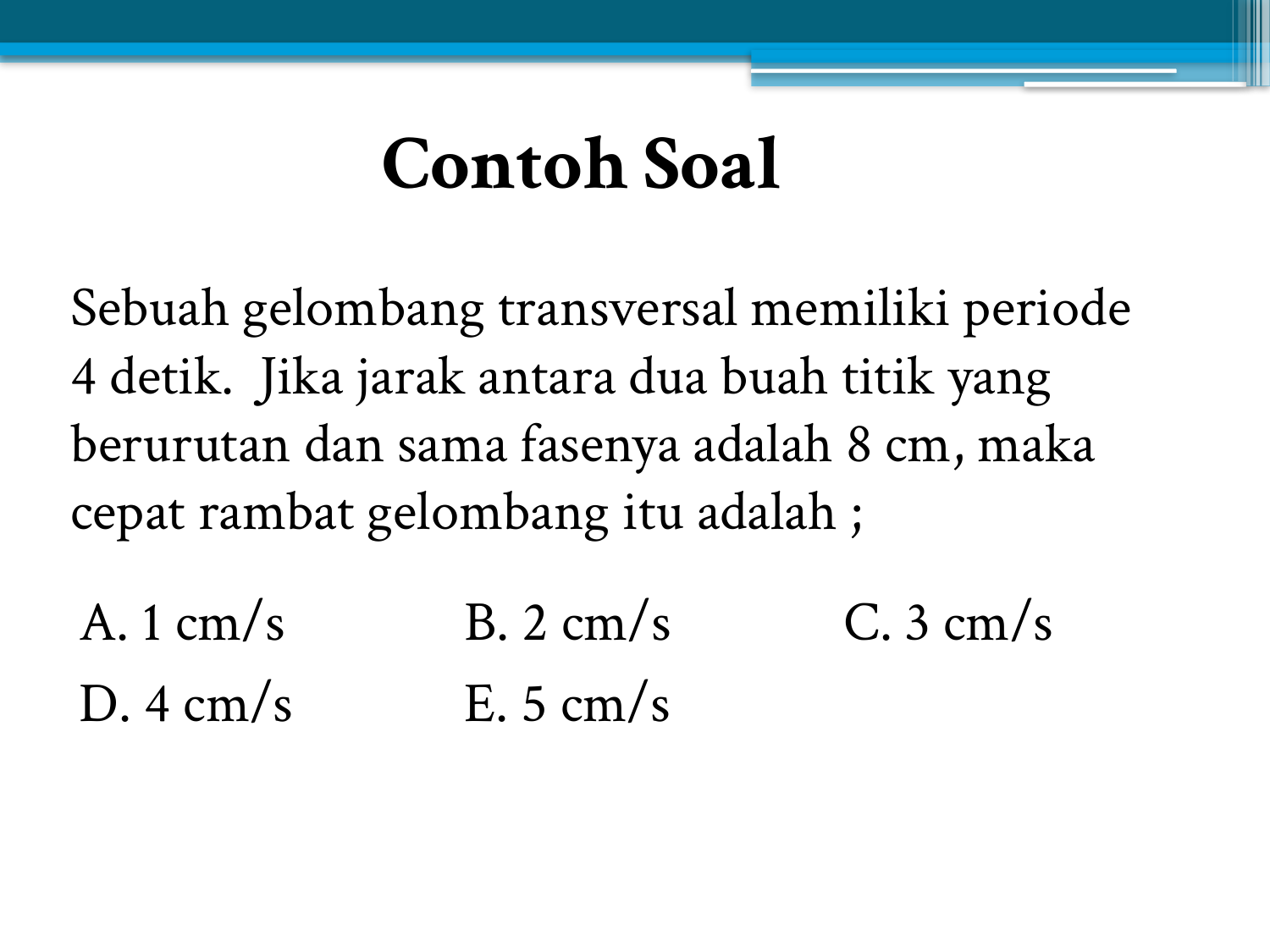

Contoh Soal

Sebuah gelombang transversal memiliki periode
4 detik.  Jika jarak antara dua buah titik yang
berurutan dan sama fasenya adalah 8 cm, maka
cepat rambat gelombang itu adalah ;
A. 1 cm/s

D. 4 cm/s

B. 2 cm/s

E. 5 cm/s
C. 3 cm/s